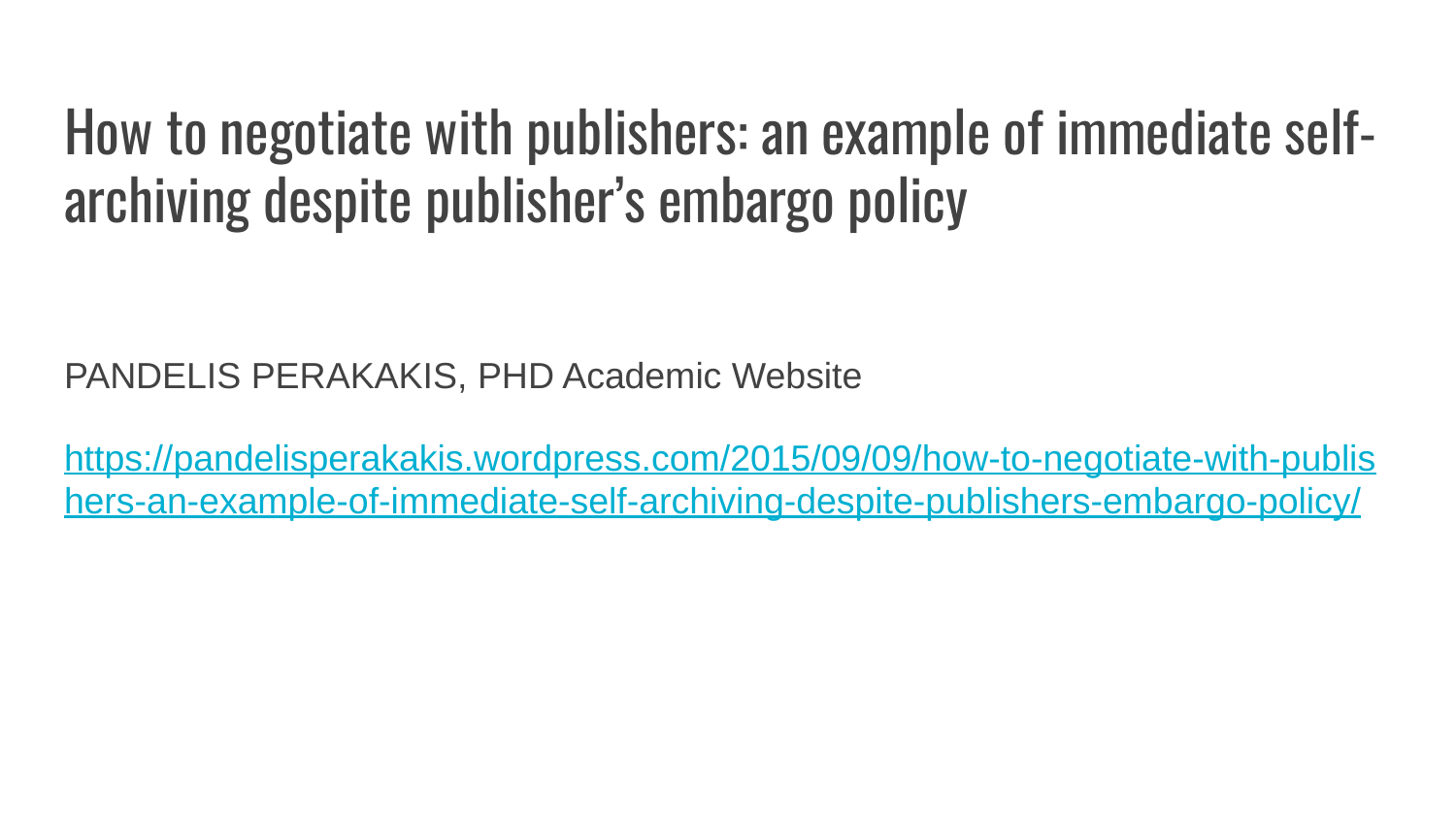

How to negotiate with publishers: an example of immediate self-archiving despite publisher’s embargo policy
PANDELIS PERAKAKIS, PHD Academic Website
https://pandelisperakakis.wordpress.com/2015/09/09/how-to-negotiate-with-publishers-an-example-of-immediate-self-archiving-despite-publishers-embargo-policy/